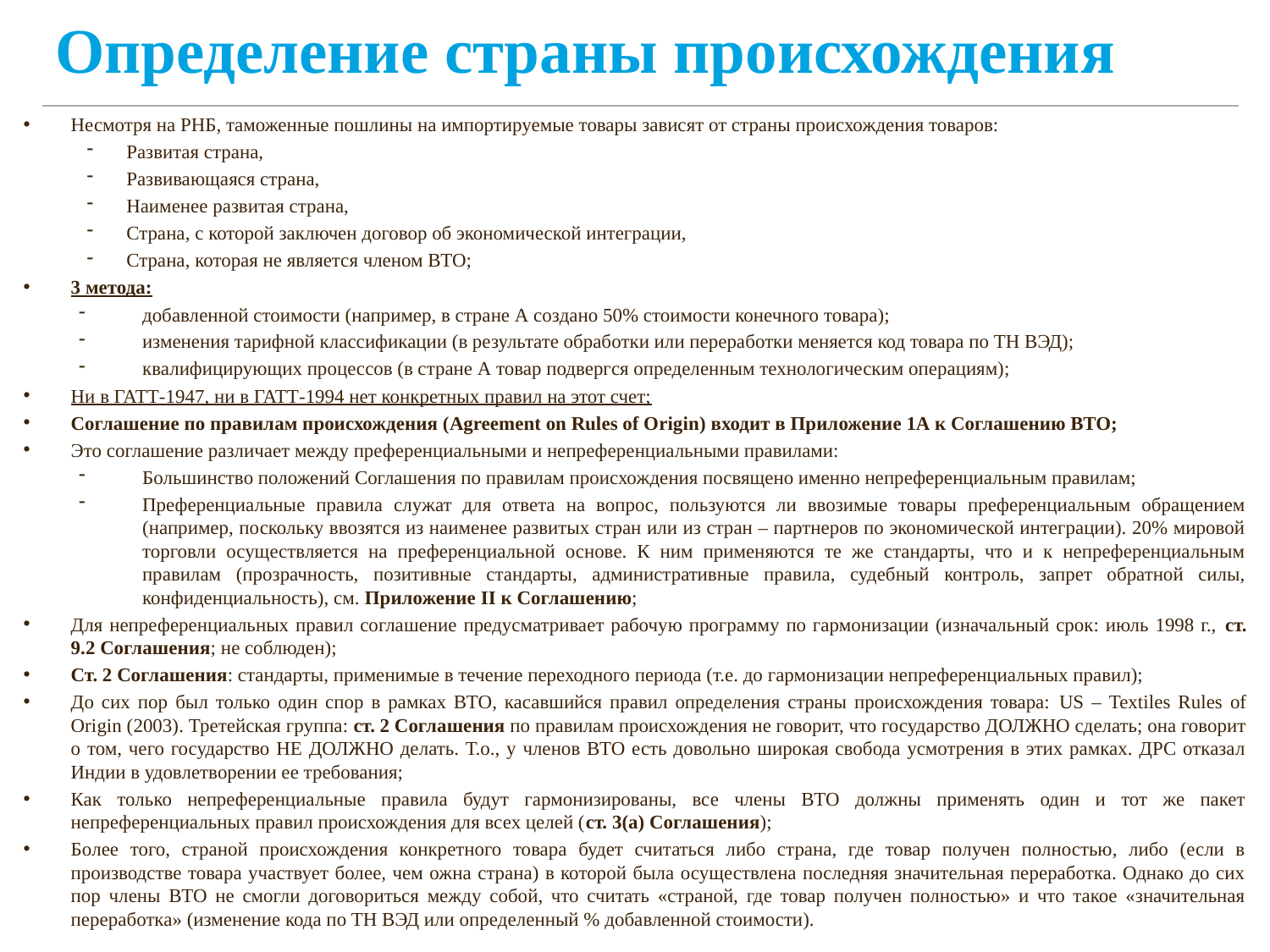

# Определение страны происхождения
Несмотря на РНБ, таможенные пошлины на импортируемые товары зависят от страны происхождения товаров:
Развитая страна,
Развивающаяся страна,
Наименее развитая страна,
Страна, с которой заключен договор об экономической интеграции,
Страна, которая не является членом ВТО;
3 метода:
добавленной стоимости (например, в стране А создано 50% стоимости конечного товара);
изменения тарифной классификации (в результате обработки или переработки меняется код товара по ТН ВЭД);
квалифицирующих процессов (в стране А товар подвергся определенным технологическим операциям);
Ни в ГАТТ-1947, ни в ГАТТ-1994 нет конкретных правил на этот счет;
Соглашение по правилам происхождения (Agreement on Rules of Origin) входит в Приложение 1А к Соглашению ВТО;
Это соглашение различает между преференциальными и непреференциальными правилами:
Большинство положений Соглашения по правилам происхождения посвящено именно непреференциальным правилам;
Преференциальные правила служат для ответа на вопрос, пользуются ли ввозимые товары преференциальным обращением (например, поскольку ввозятся из наименее развитых стран или из стран – партнеров по экономической интеграции). 20% мировой торговли осуществляется на преференциальной основе. К ним применяются те же стандарты, что и к непреференциальным правилам (прозрачность, позитивные стандарты, административные правила, судебный контроль, запрет обратной силы, конфиденциальность), см. Приложение II к Соглашению;
Для непреференциальных правил соглашение предусматривает рабочую программу по гармонизации (изначальный срок: июль 1998 г., ст. 9.2 Соглашения; не соблюден);
Ст. 2 Соглашения: стандарты, применимые в течение переходного периода (т.е. до гармонизации непреференциальных правил);
До сих пор был только один спор в рамках ВТО, касавшийся правил определения страны происхождения товара: US – Textiles Rules of Origin (2003). Третейская группа: ст. 2 Соглашения по правилам происхождения не говорит, что государство ДОЛЖНО сделать; она говорит о том, чего государство НЕ ДОЛЖНО делать. Т.о., у членов ВТО есть довольно широкая свобода усмотрения в этих рамках. ДРС отказал Индии в удовлетворении ее требования;
Как только непреференциальные правила будут гармонизированы, все члены ВТО должны применять один и тот же пакет непреференциальных правил происхождения для всех целей (ст. 3(а) Соглашения);
Более того, страной происхождения конкретного товара будет считаться либо страна, где товар получен полностью, либо (если в производстве товара участвует более, чем ожна страна) в которой была осуществлена последняя значительная переработка. Однако до сих пор члены ВТО не смогли договориться между собой, что считать «страной, где товар получен полностью» и что такое «значительная переработка» (изменение кода по ТН ВЭД или определенный % добавленной стоимости).